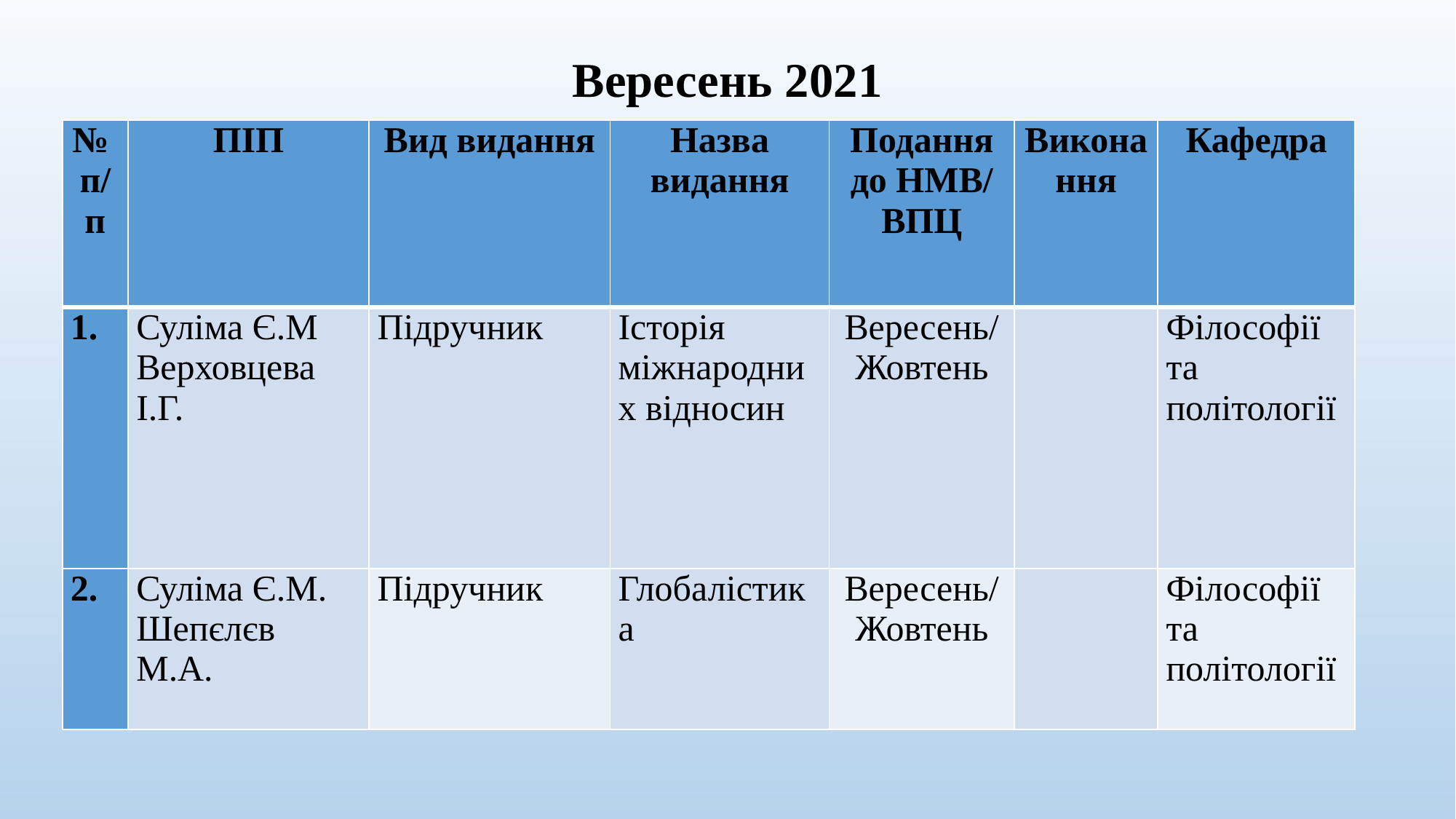

# Вересень 2021
| № п/п | ПІП | Вид видання | Назва видання | Подання до НМВ/ ВПЦ | Виконання | Кафедра |
| --- | --- | --- | --- | --- | --- | --- |
|  | Суліма Є.М Верховцева І.Г. | Підручник | Історія міжнародних відносин | Вересень/ Жовтень |  | Філософії та політології |
| 2. | Суліма Є.М. Шепєлєв М.А. | Підручник | Глобалістика | Вересень/ Жовтень |  | Філософії та політології |